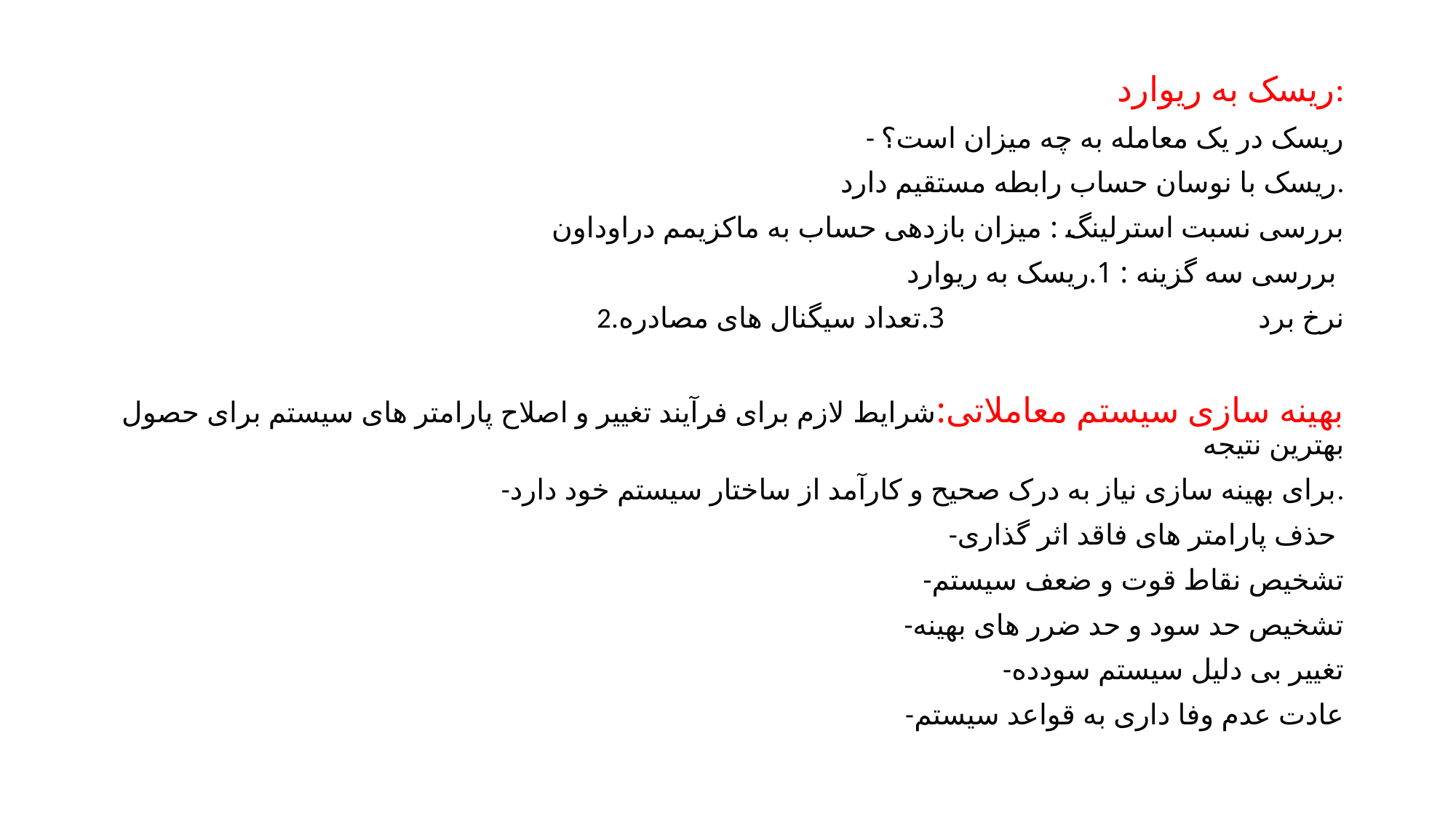

ریسک به ریوارد:
- ریسک در یک معامله به چه میزان است؟
ریسک با نوسان حساب رابطه مستقیم دارد.
بررسی نسبت استرلینگ : میزان بازدهی حساب به ماکزیمم دراوداون
بررسی سه گزینه : 1.ریسک به ریوارد
2.نرخ برد                                          3.تعداد سیگنال های مصادره

بهینه سازی سیستم معاملاتی:شرایط لازم برای فرآیند تغییر و اصلاح پارامتر های سیستم برای حصول بهترین نتیجه
-برای بهینه سازی نیاز به درک صحیح و کارآمد از ساختار سیستم خود دارد.
-حذف پارامتر های فاقد اثر گذاری
-تشخیص نقاط قوت و ضعف سیستم
-تشخیص حد سود و حد ضرر های بهینه
-تغییر بی دلیل سیستم سودده
-عادت عدم وفا داری به قواعد سیستم